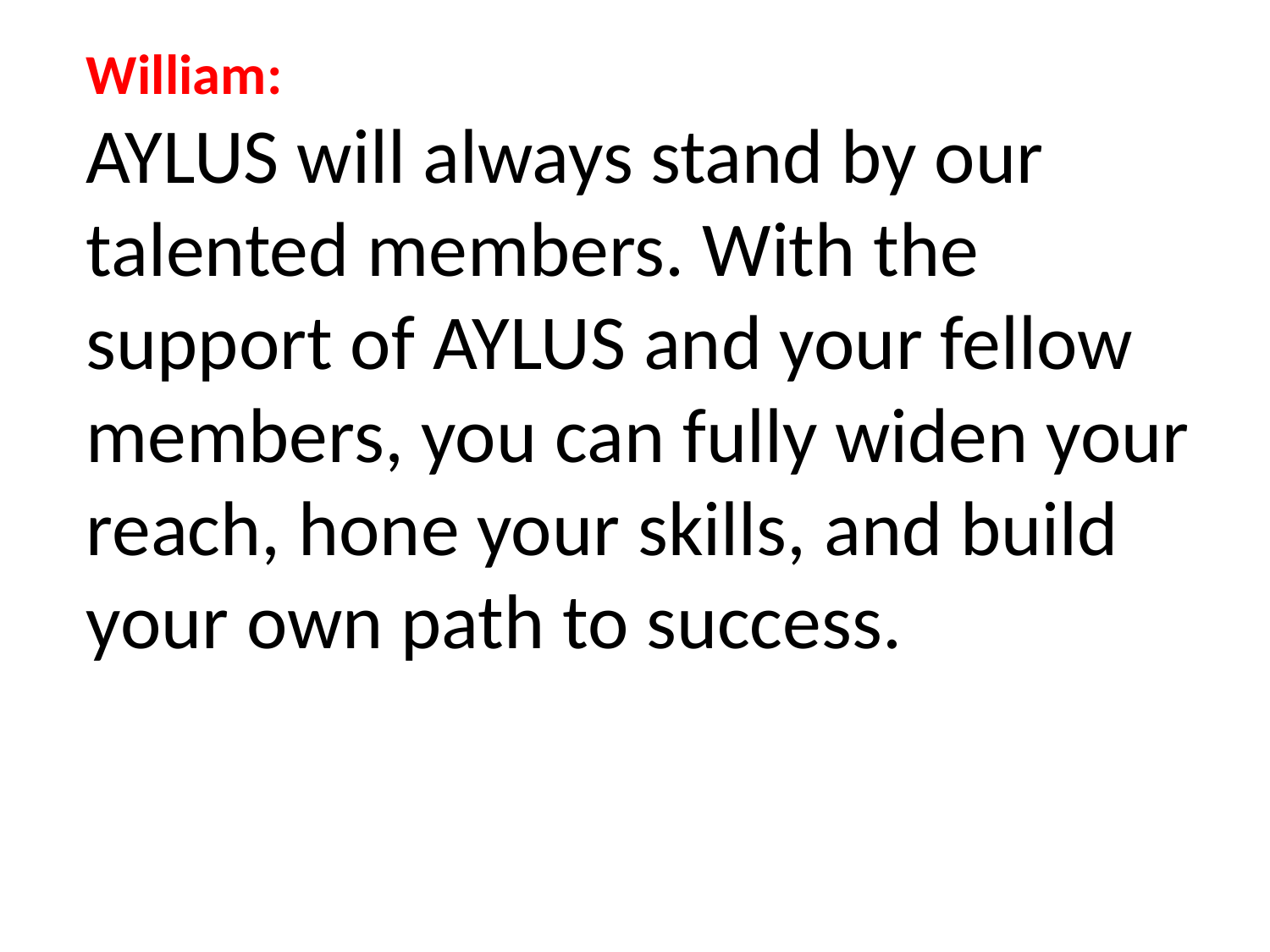

William:
AYLUS will always stand by our talented members. With the support of AYLUS and your fellow members, you can fully widen your reach, hone your skills, and build your own path to success.